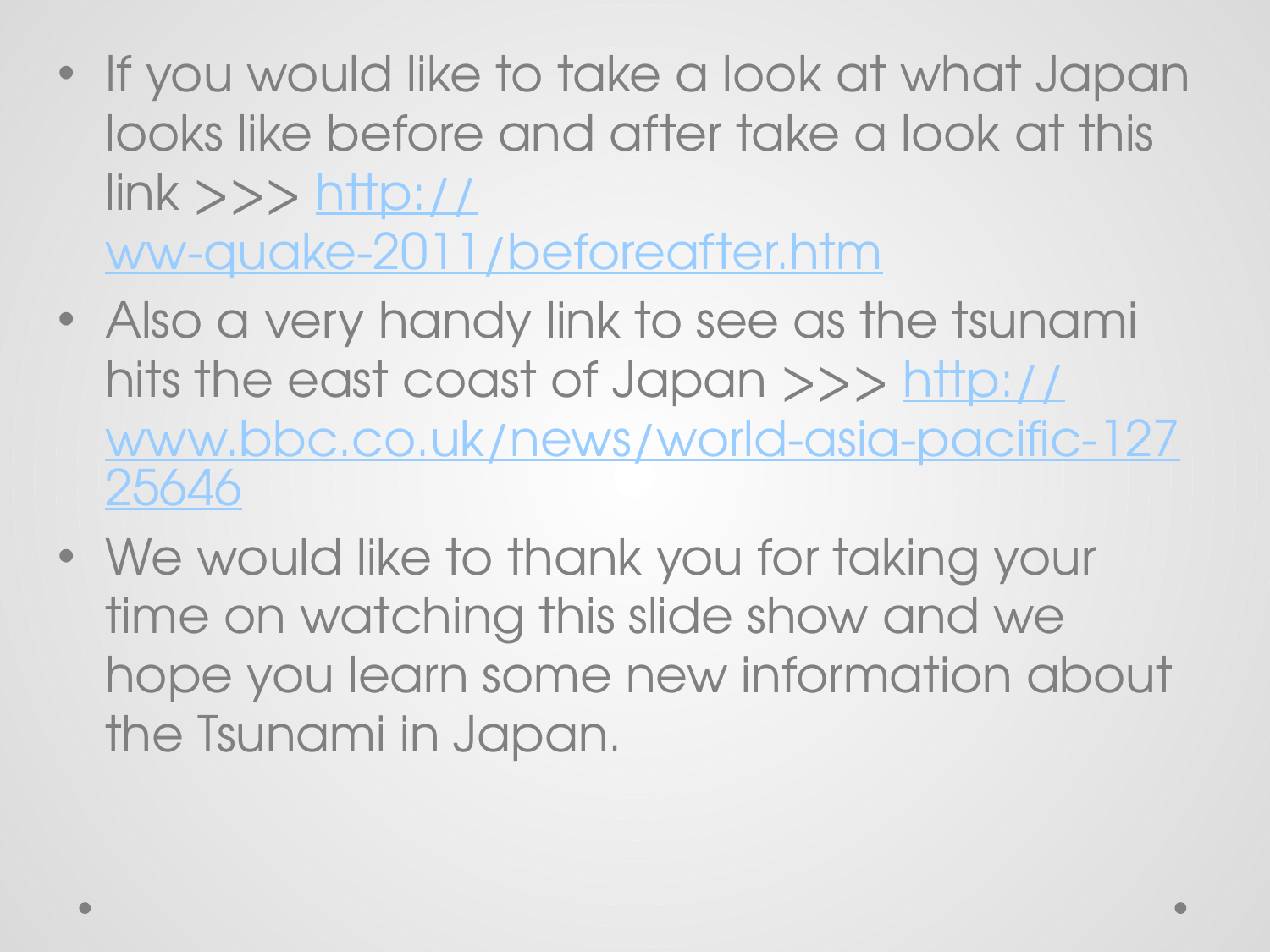

#
If you would like to take a look at what Japan looks like before and after take a look at this link >>> http://ww-quake-2011/beforeafter.htm
Also a very handy link to see as the tsunami hits the east coast of Japan >>> http://www.bbc.co.uk/news/world-asia-pacific-12725646
We would like to thank you for taking your time on watching this slide show and we hope you learn some new information about the Tsunami in Japan.